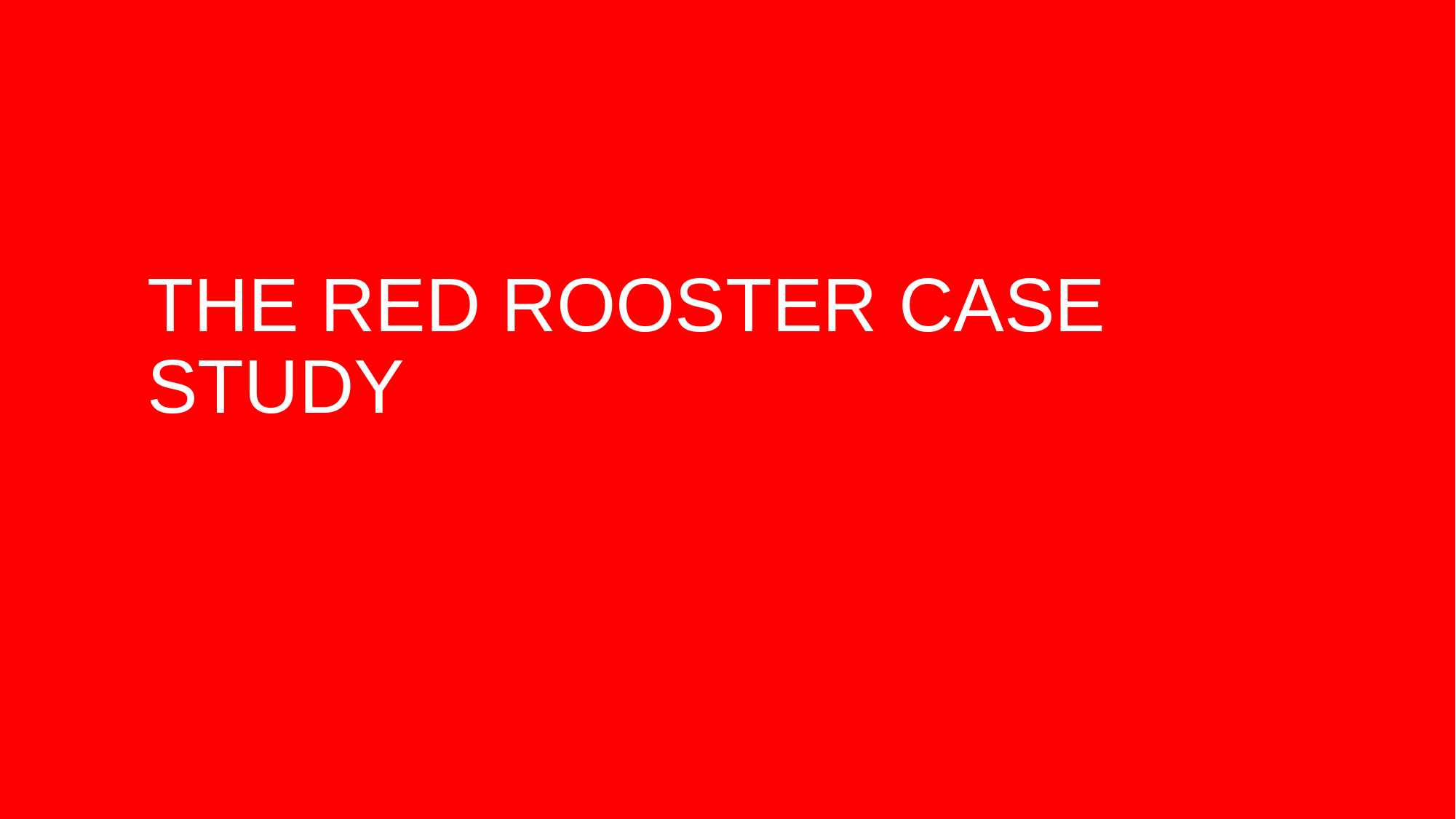

# The Red Rooster case study
72